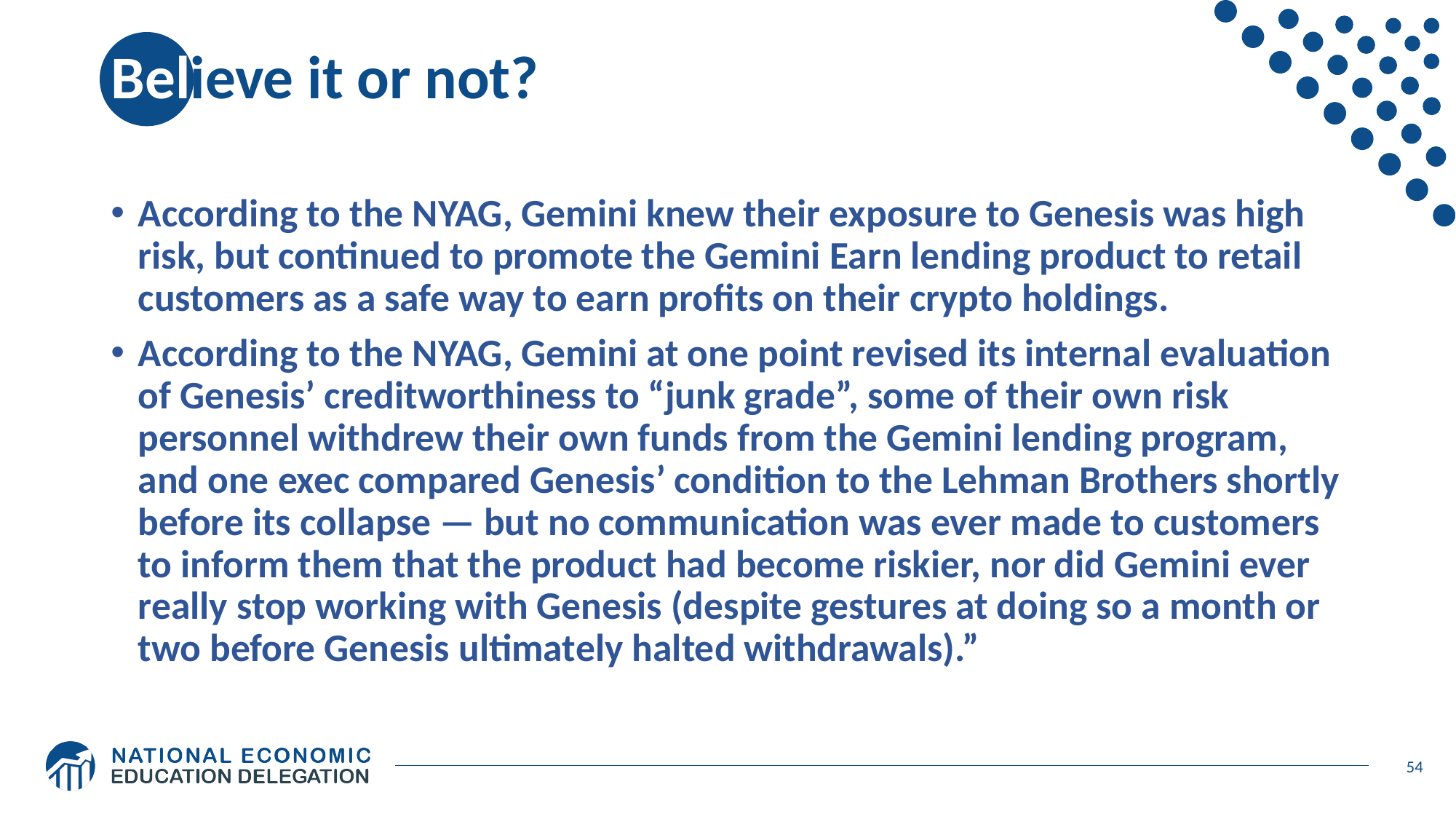

# Believe it or not?
According to the NYAG, Gemini knew their exposure to Genesis was high risk, but continued to promote the Gemini Earn lending product to retail customers as a safe way to earn profits on their crypto holdings.
According to the NYAG, Gemini at one point revised its internal evaluation of Genesis’ creditworthiness to “junk grade”, some of their own risk personnel withdrew their own funds from the Gemini lending program, and one exec compared Genesis’ condition to the Lehman Brothers shortly before its collapse — but no communication was ever made to customers to inform them that the product had become riskier, nor did Gemini ever really stop working with Genesis (despite gestures at doing so a month or two before Genesis ultimately halted withdrawals).”

54